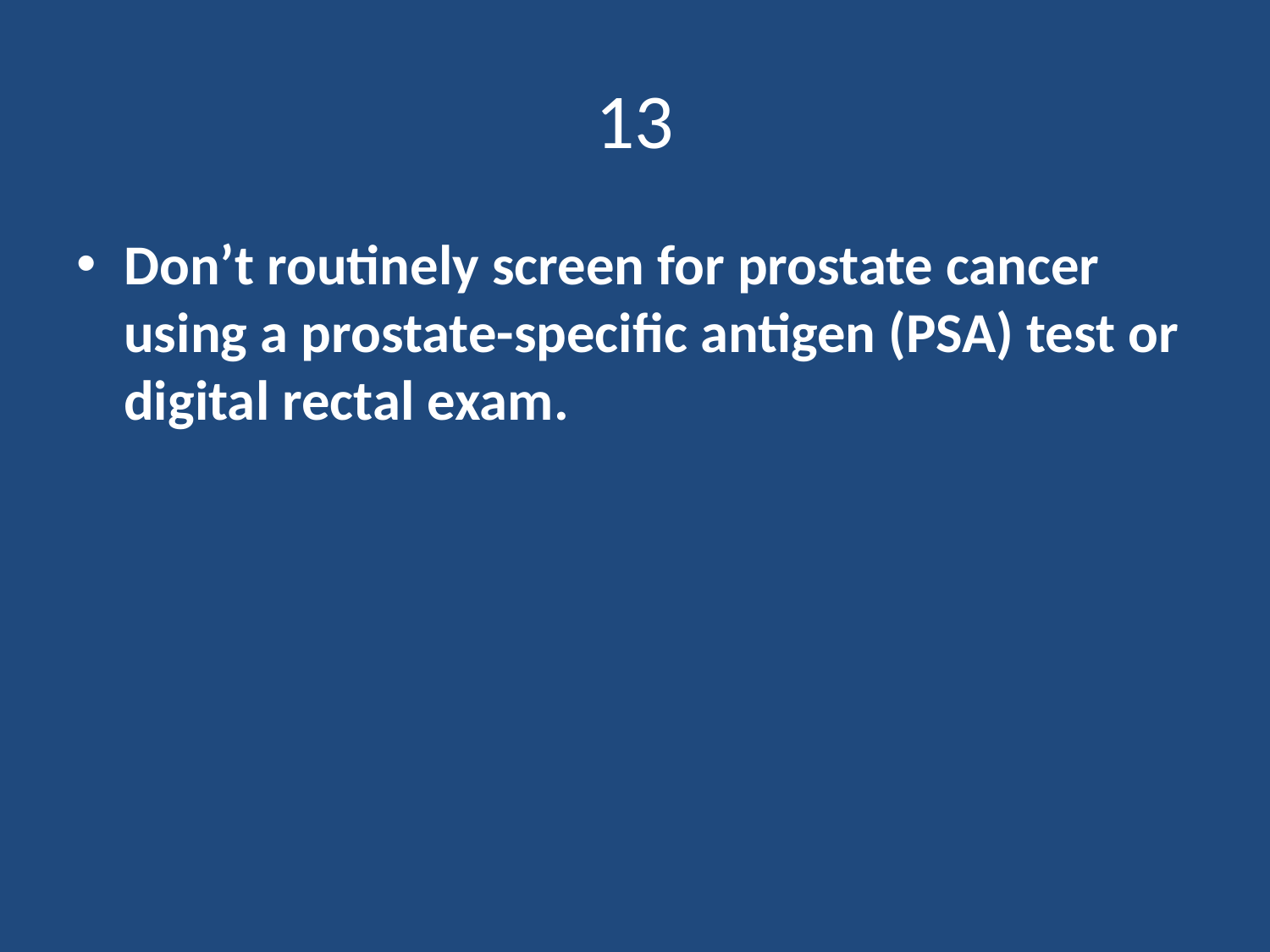

# 13
Don’t routinely screen for prostate cancer using a prostate-specific antigen (PSA) test or digital rectal exam.